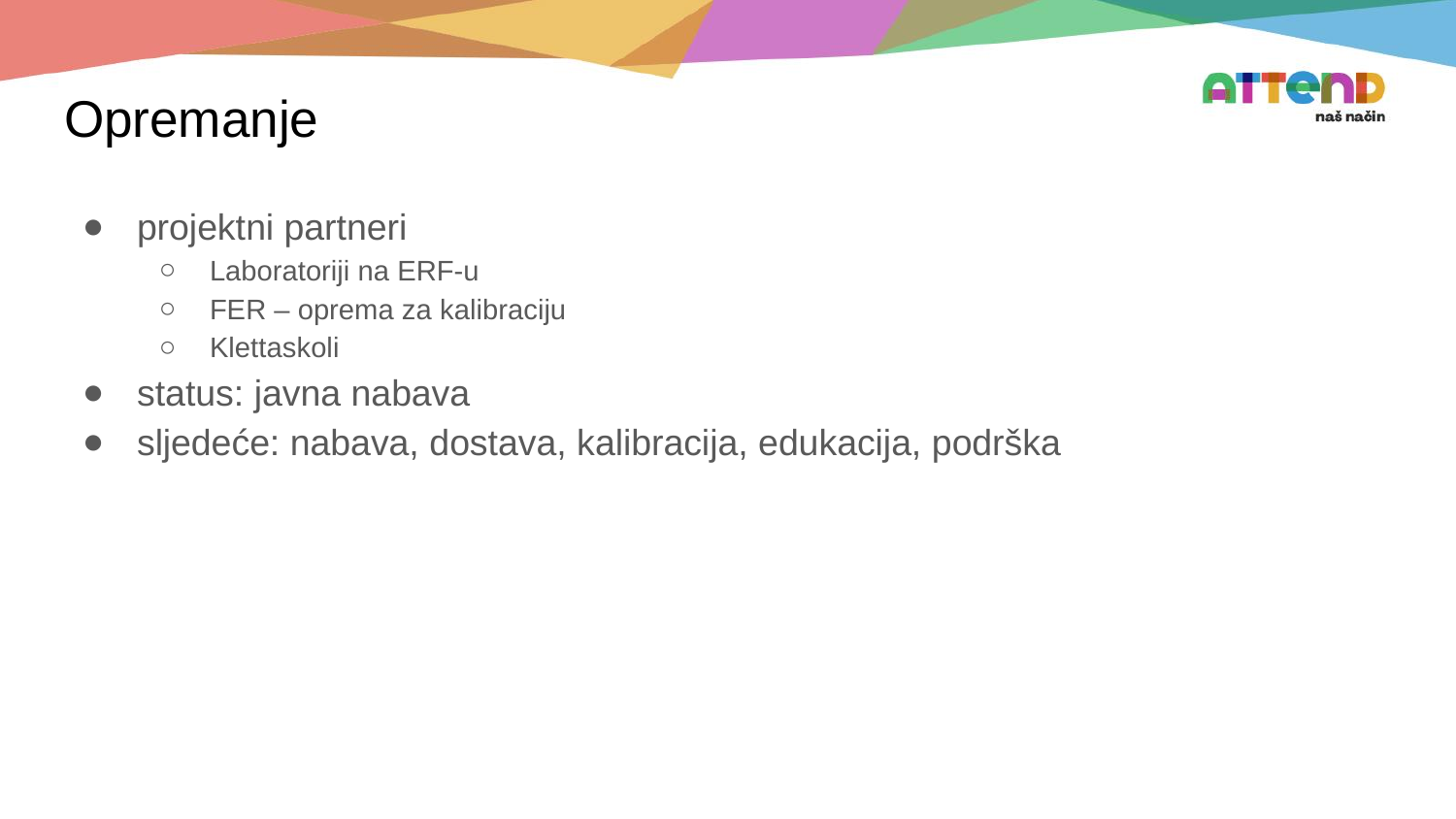

# Opremanje
projektni partneri
Laboratoriji na ERF-u
FER – oprema za kalibraciju
Klettaskoli
status: javna nabava
sljedeće: nabava, dostava, kalibracija, edukacija, podrška